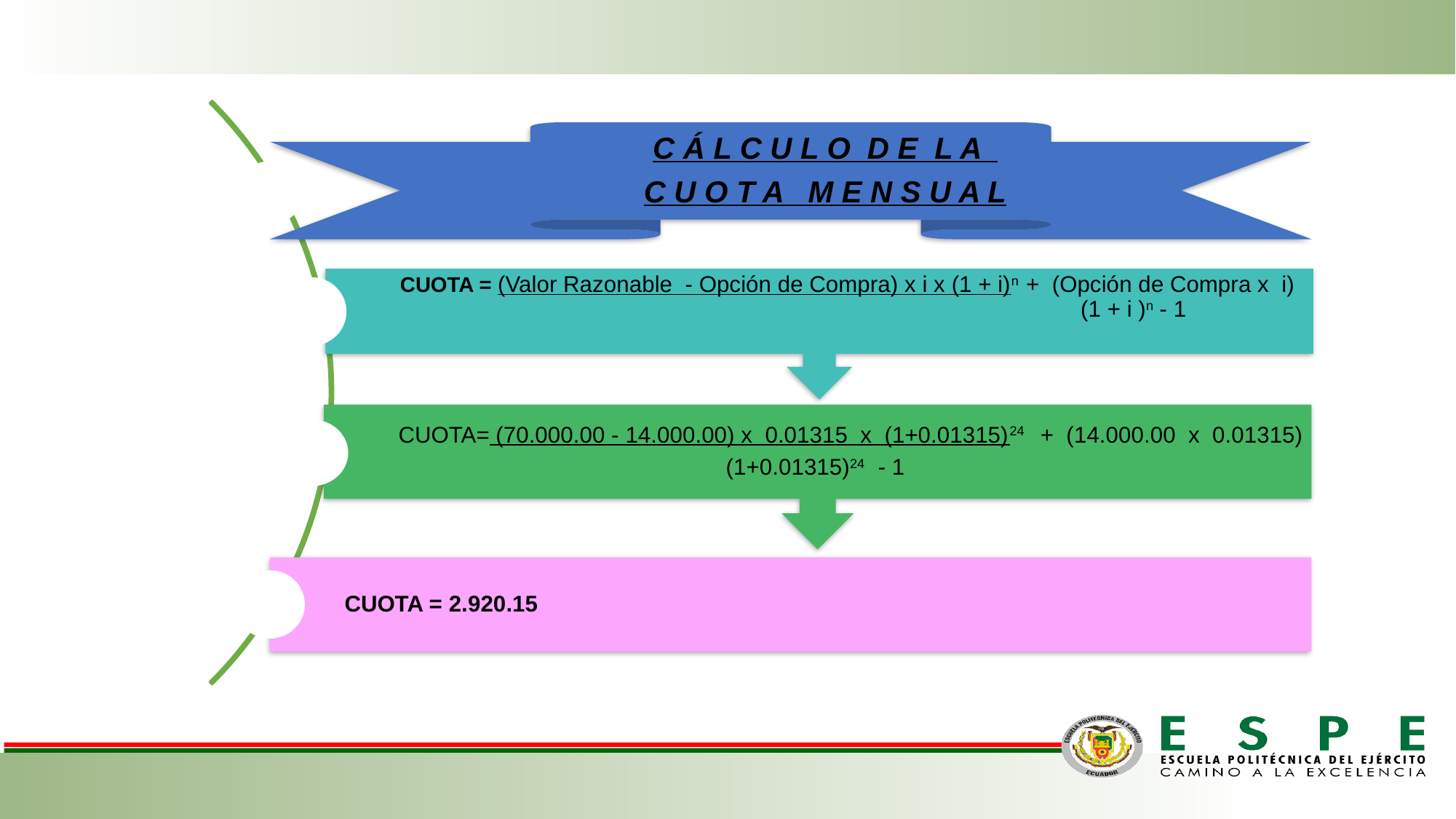

C Á L C U L O  D E  L A
C U O T A   M E N S U A L
CUOTA = (Valor Razonable  ‐ Opción de Compra) x i x (1 + i)n  +  (Opción de Compra x  i)                                                        		           	    (1 + i )n ‐ 1

CUOTA= (70.000.00 ‐ 14.000.00) x  0.01315  x  (1+0.01315)24   +  (14.000.00  x  0.01315)
			(1+0.01315)24   ‐ 1
CUOTA = 2.920.15